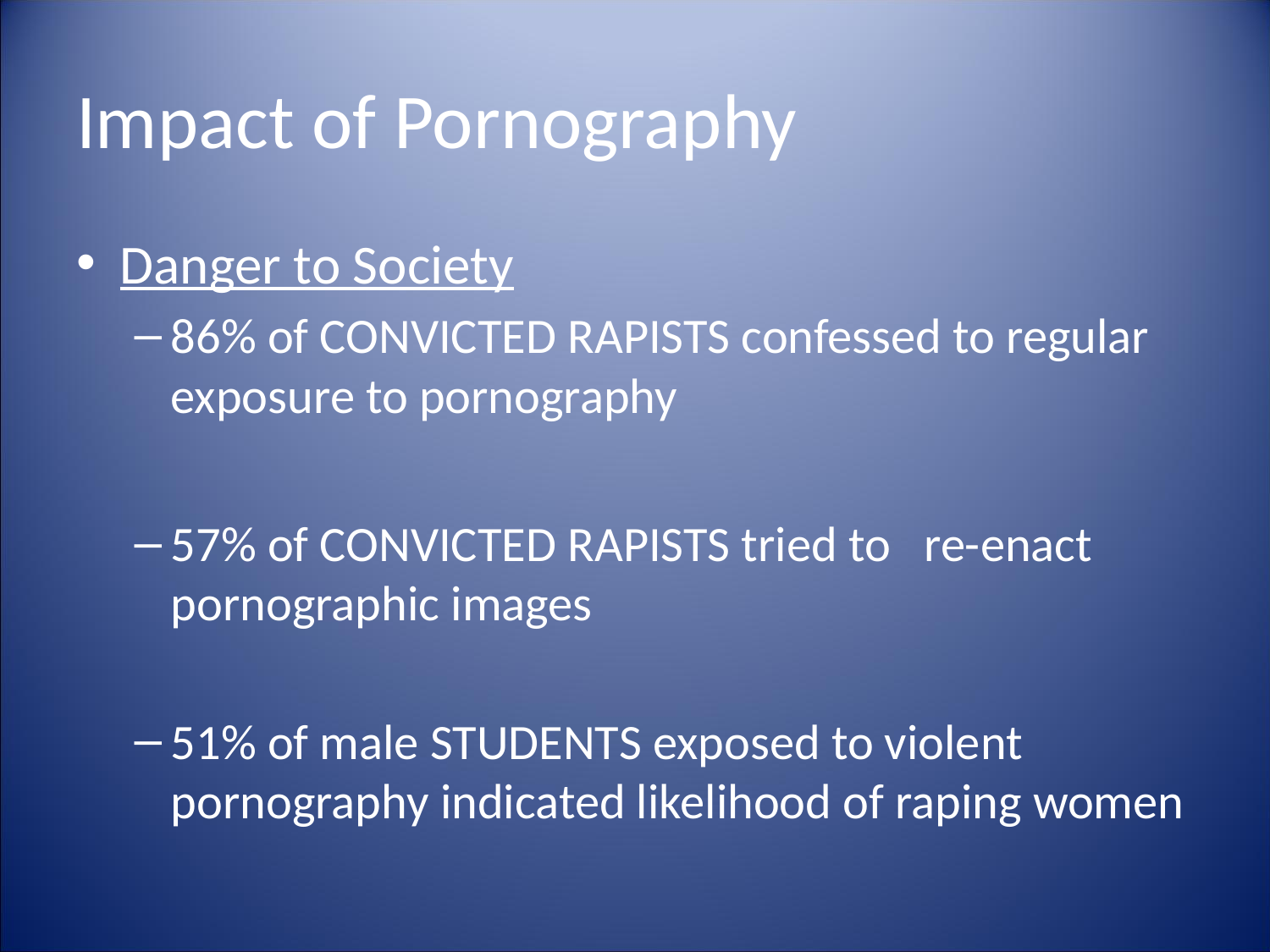

# Impact of Pornography
Danger to Society
86% of CONVICTED RAPISTS confessed to regular exposure to pornography

57% of CONVICTED RAPISTS tried to   re-enact pornographic images

51% of male STUDENTS exposed to violent pornography indicated likelihood of raping women